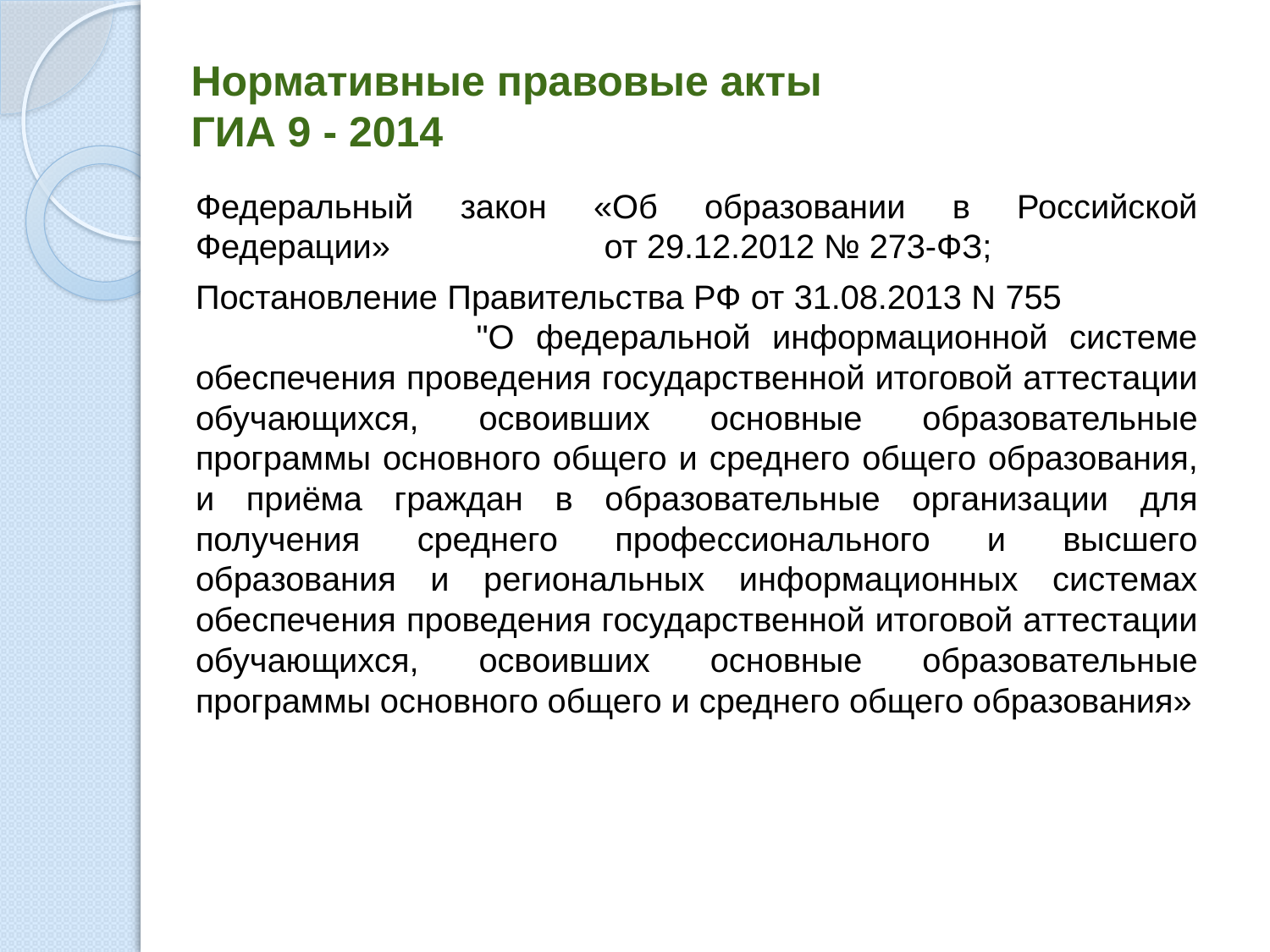

# Нормативные правовые акты ГИА 9 - 2014
Федеральный закон «Об образовании в Российской Федерации»                       от 29.12.2012 № 273-ФЗ;
Постановление Правительства РФ от 31.08.2013 N 755                            "О федеральной информационной системе обеспечения проведения государственной итоговой аттестации обучающихся, освоивших основные образовательные программы основного общего и среднего общего образования, и приёма граждан в образовательные организации для получения среднего профессионального и высшего образования и региональных информационных системах обеспечения проведения государственной итоговой аттестации обучающихся, освоивших основные образовательные программы основного общего и среднего общего образования»